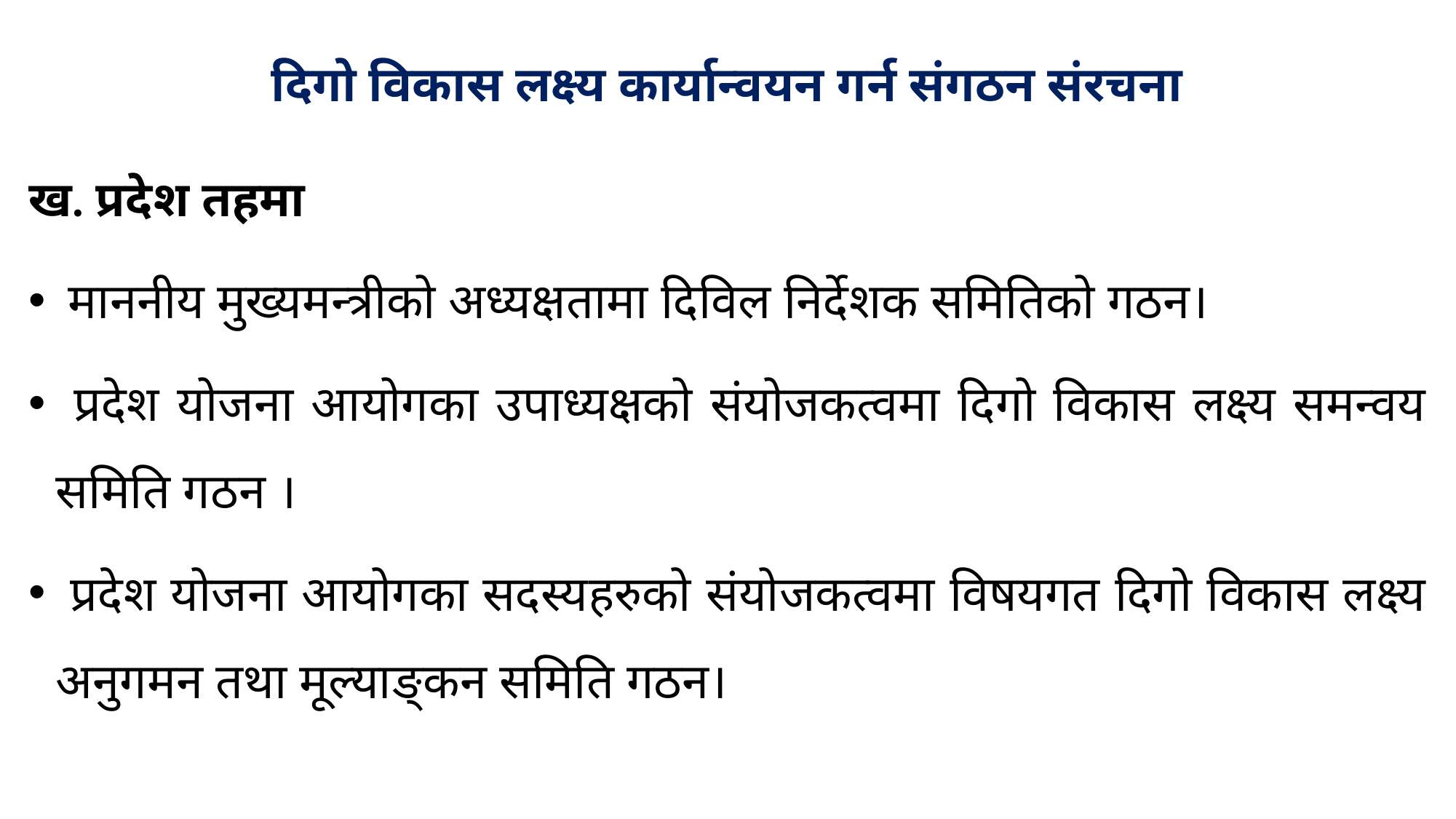

# दिगो विकास लक्ष्य कार्यान्वयन गर्न संगठन संरचना
ख. प्रदेश तहमा
 माननीय मुख्यमन्त्रीको अध्यक्षतामा दिविल निर्देशक समितिको गठन।
 प्रदेश योजना आयोगका उपाध्यक्षको संयोजकत्वमा दिगो विकास लक्ष्य समन्वय समिति गठन ।
 प्रदेश योजना आयोगका सदस्यहरुको संयोजकत्वमा विषयगत दिगो विकास लक्ष्य अनुगमन तथा मूल्याङ्कन समिति गठन।